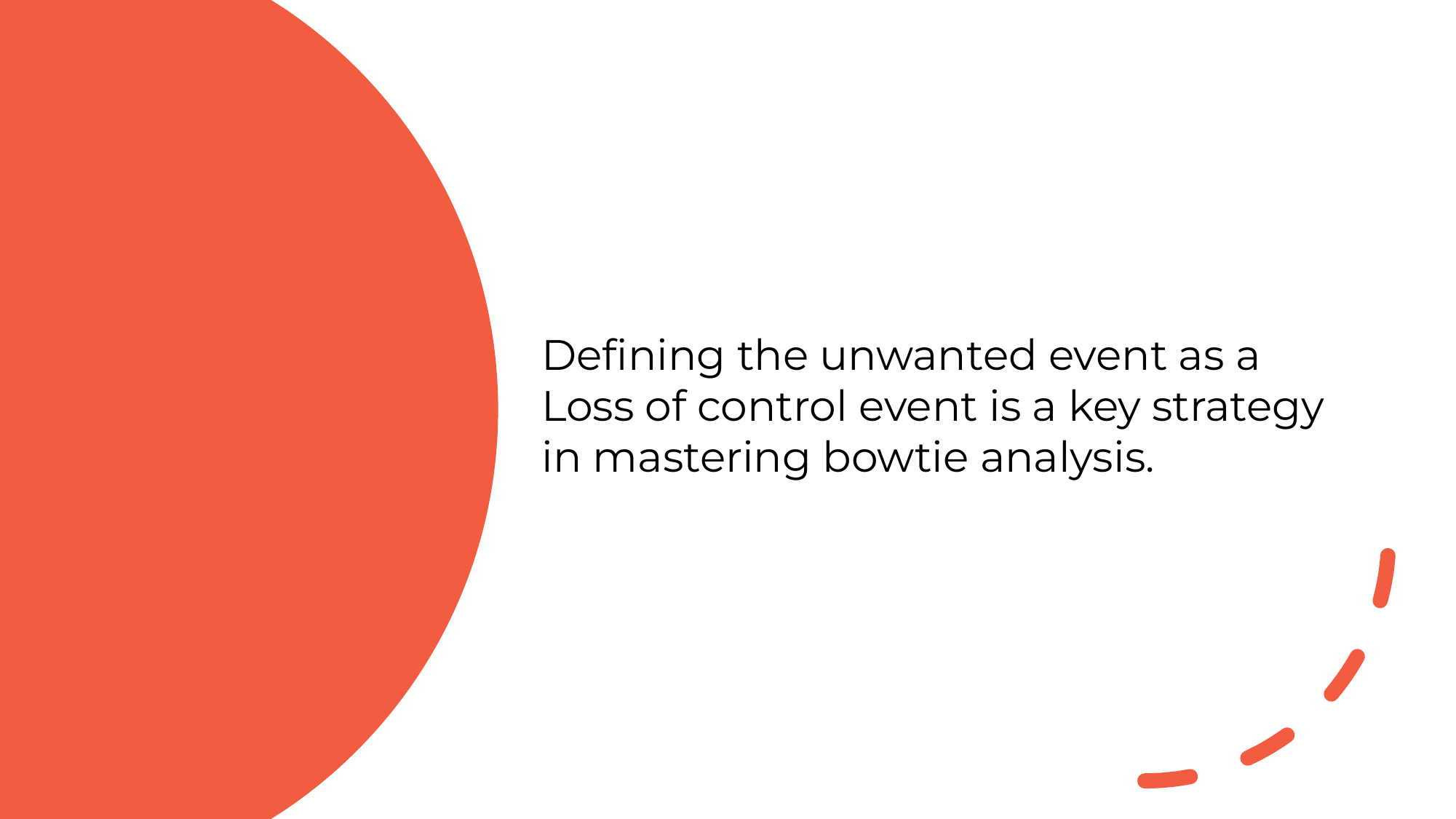

Defining the unwanted event as a Loss of control event is a key strategy in mastering bowtie analysis.